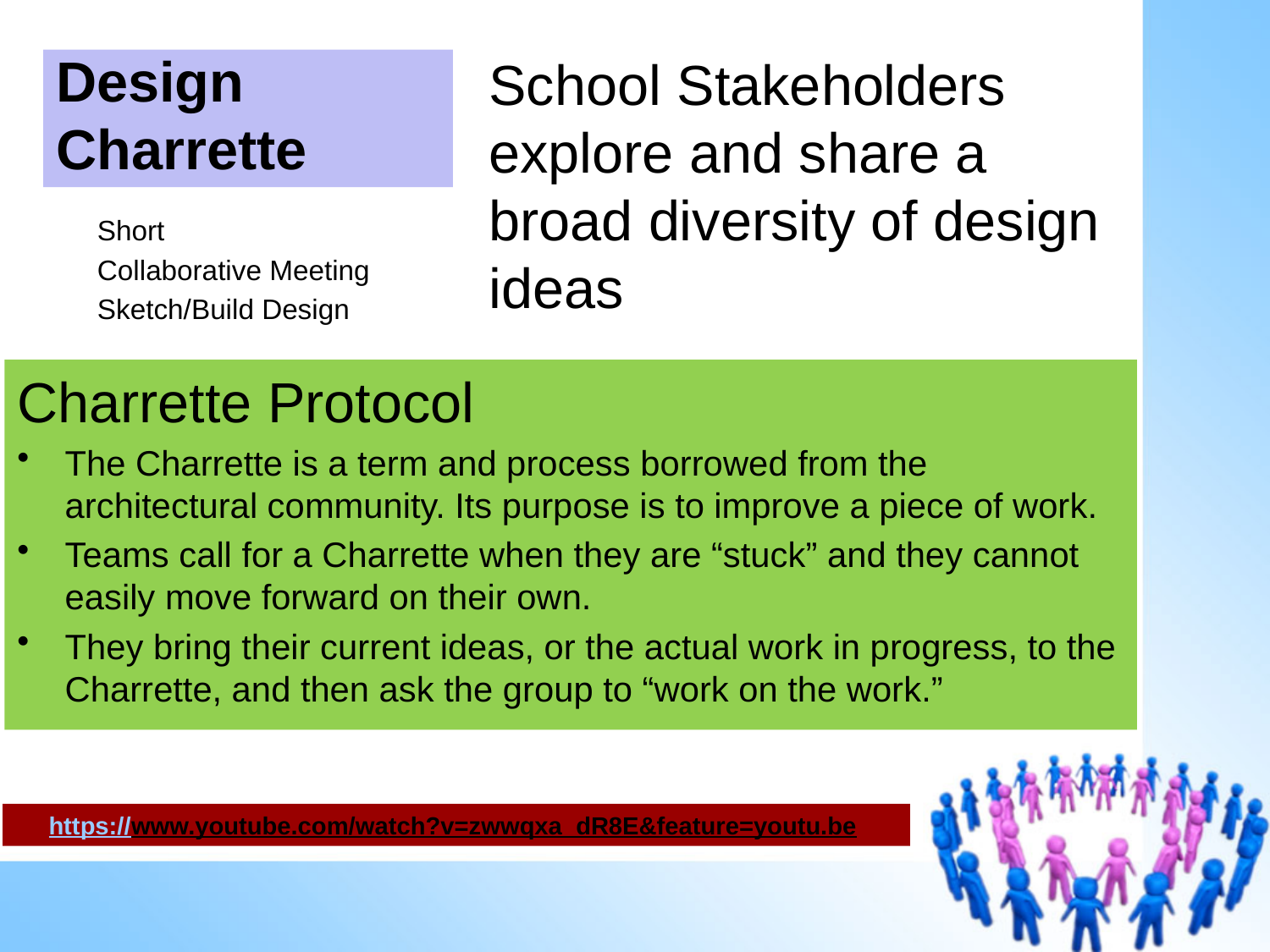

School Stakeholders explore and share a broad diversity of design ideas

# Design Charrette
Short
Collaborative Meeting
Sketch/Build Design

Charrette Protocol
The Charrette is a term and process borrowed from the architectural community. Its purpose is to improve a piece of work.
Teams call for a Charrette when they are “stuck” and they cannot easily move forward on their own.
They bring their current ideas, or the actual work in progress, to the Charrette, and then ask the group to “work on the work.”
https://www.youtube.com/watch?v=zwwqxa_dR8E&feature=youtu.be